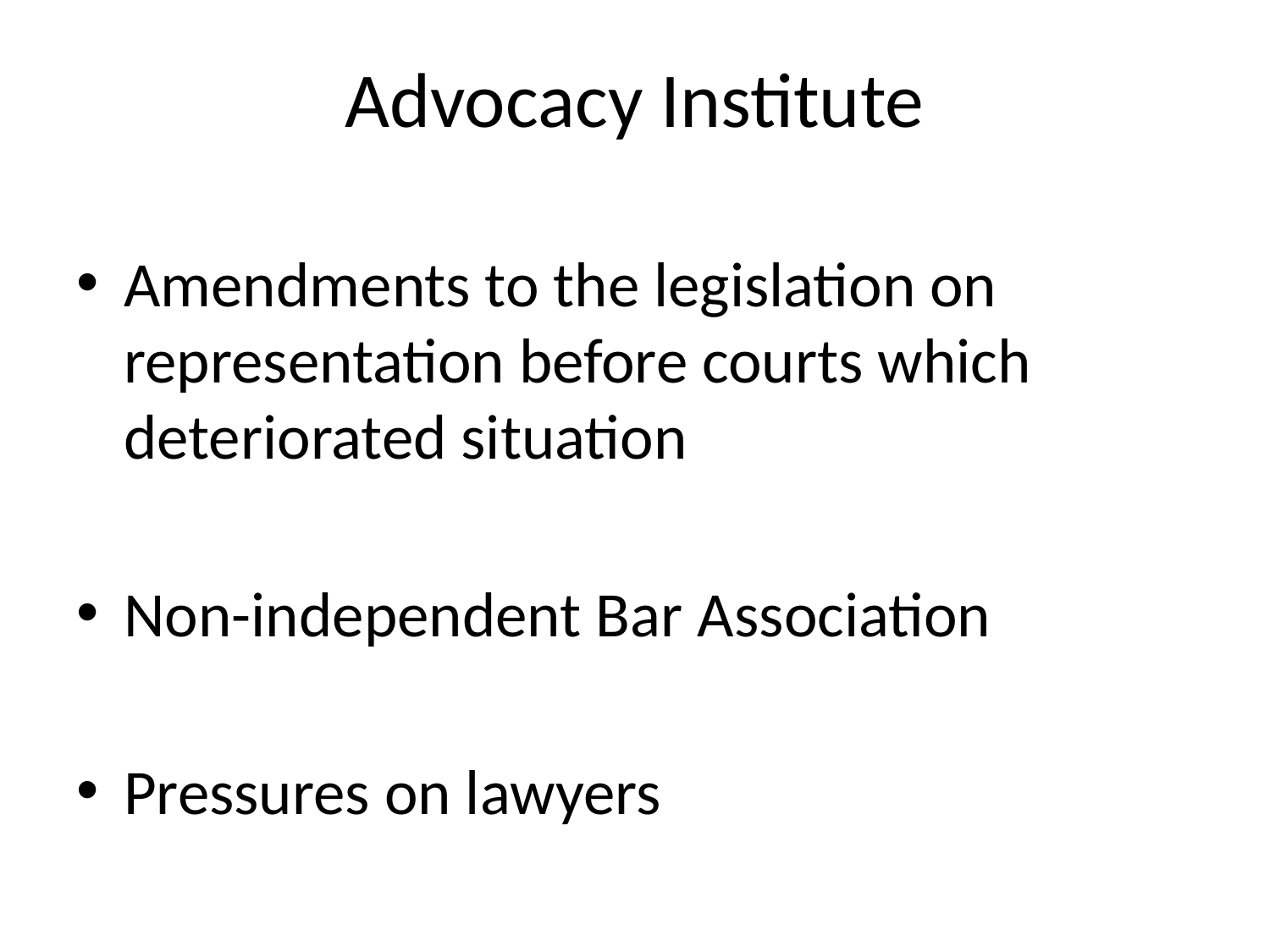

# Advocacy Institute

Amendments to the legislation on representation before courts which deteriorated situation

Non-independent Bar Association

Pressures on lawyers